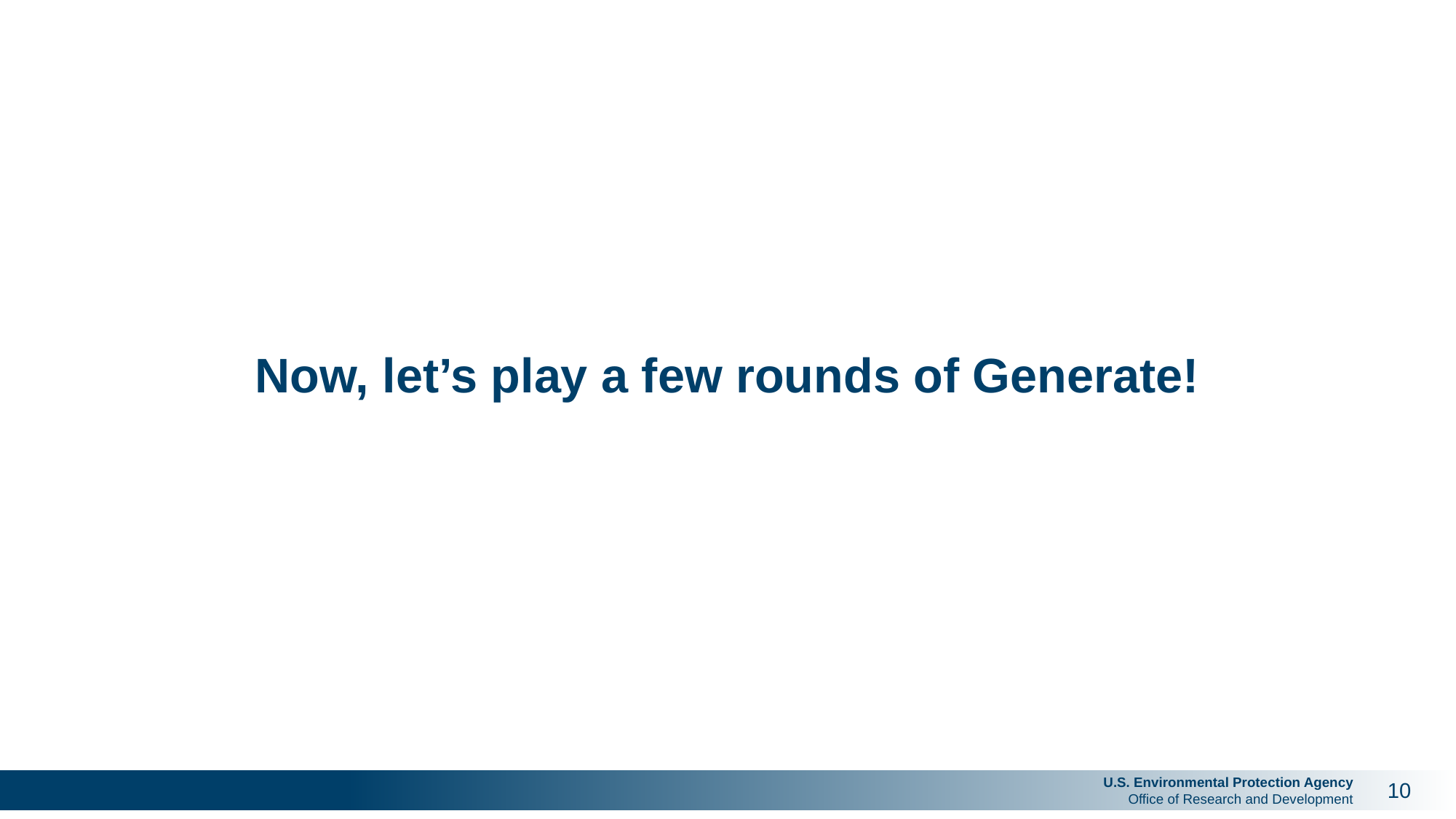

# Now, let’s play a few rounds of Generate!